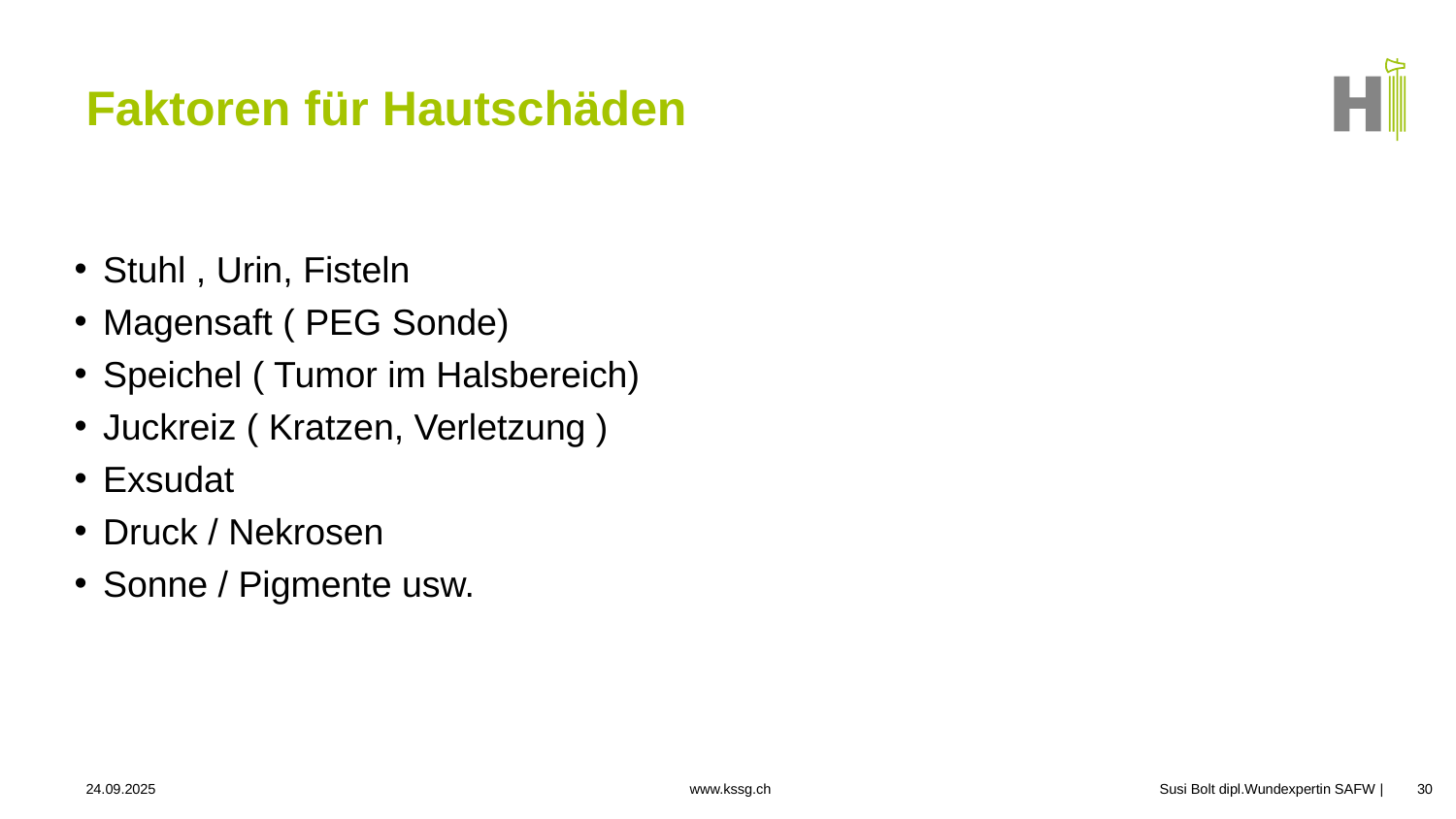

# Faktoren für Hautschäden
Stuhl , Urin, Fisteln
Magensaft ( PEG Sonde)
Speichel ( Tumor im Halsbereich)
Juckreiz ( Kratzen, Verletzung )
Exsudat
Druck / Nekrosen
Sonne / Pigmente usw.
24.09.2025
Susi Bolt dipl.Wundexpertin SAFW
30